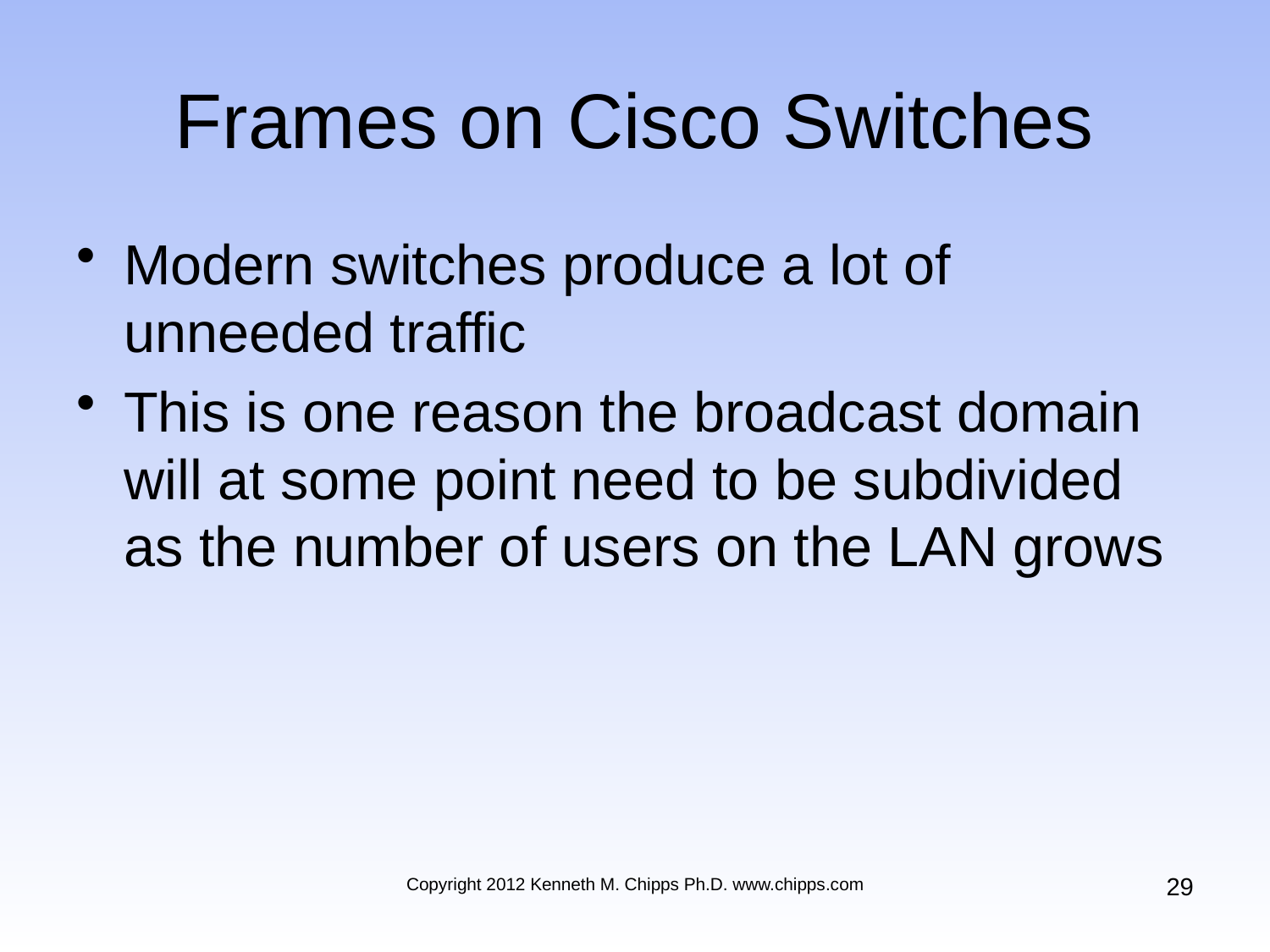

# Frames on Cisco Switches
Modern switches produce a lot of unneeded traffic
This is one reason the broadcast domain will at some point need to be subdivided as the number of users on the LAN grows
29
Copyright 2012 Kenneth M. Chipps Ph.D. www.chipps.com